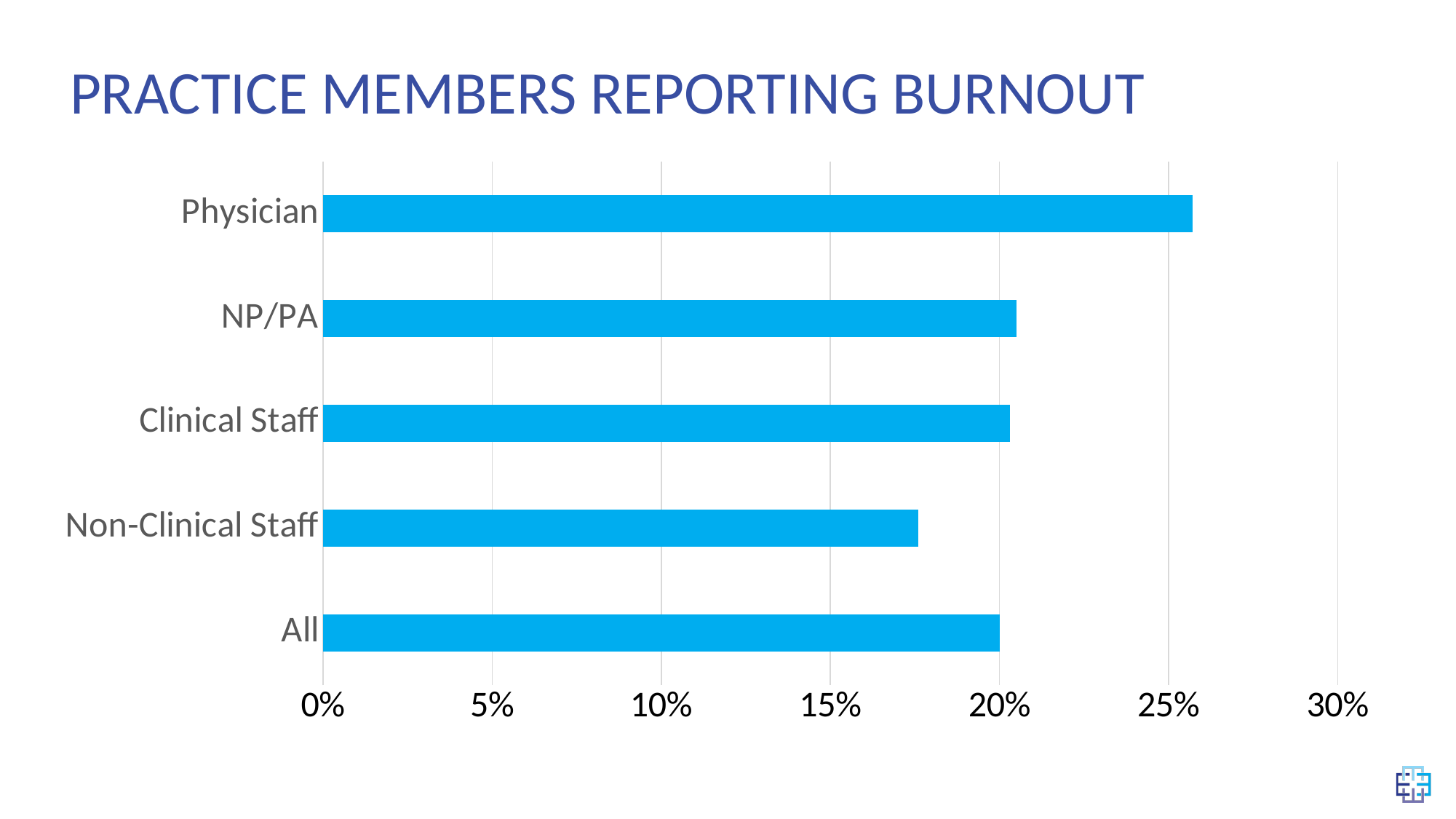

Practice Members Reporting Burnout

### Chart

| Category | Series 1 |
|---|---|
| All | 0.2 |
| Non-Clinical Staff | 0.176 |
| Clinical Staff | 0.203 |
| NP/PA | 0.205 |
| Physician | 0.257 |